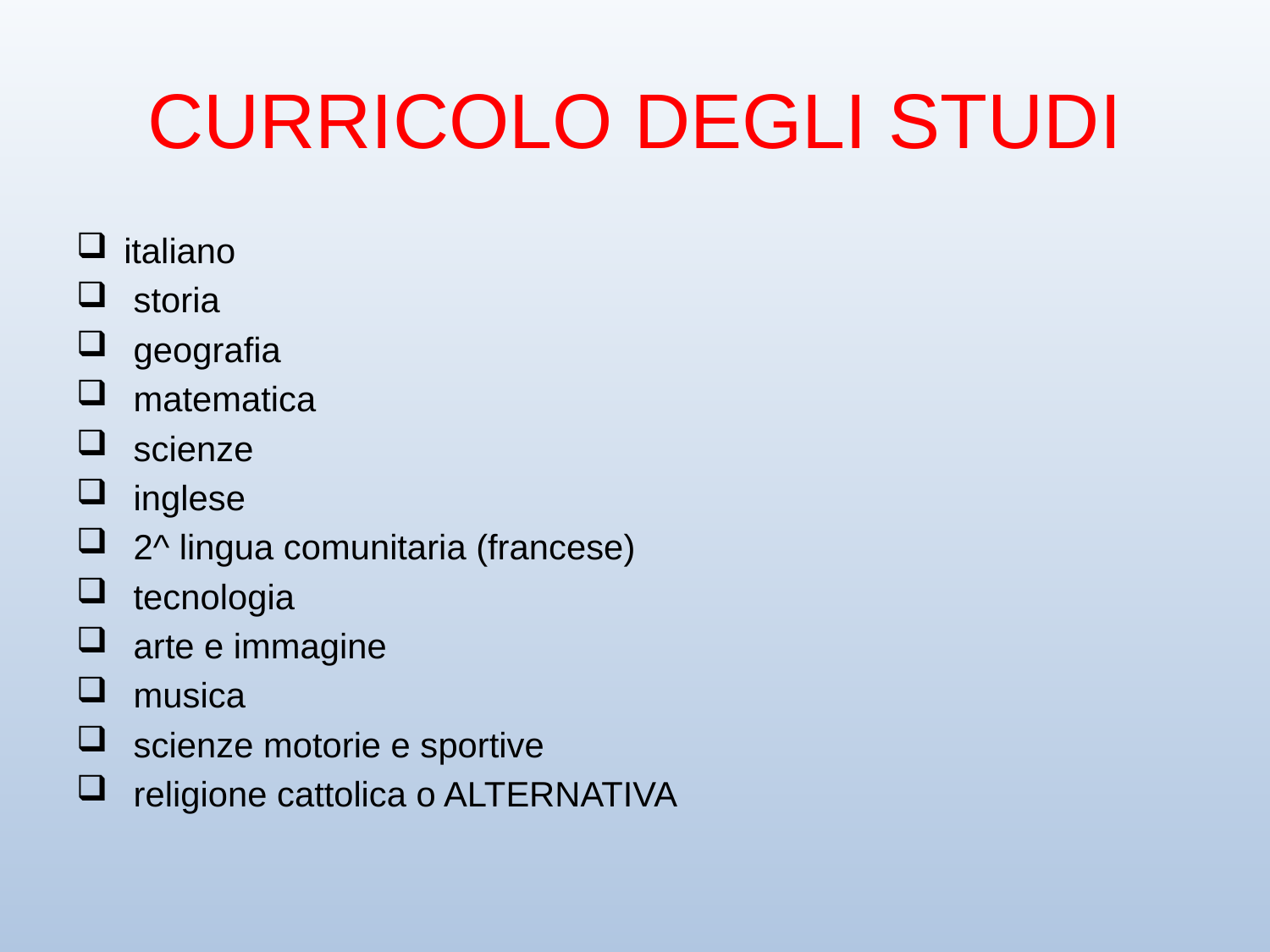

# CURRICOLO DEGLI STUDI
italiano
 storia
 geografia
 matematica
 scienze
 inglese
 2^ lingua comunitaria (francese)
 tecnologia
 arte e immagine
 musica
 scienze motorie e sportive
 religione cattolica o ALTERNATIVA